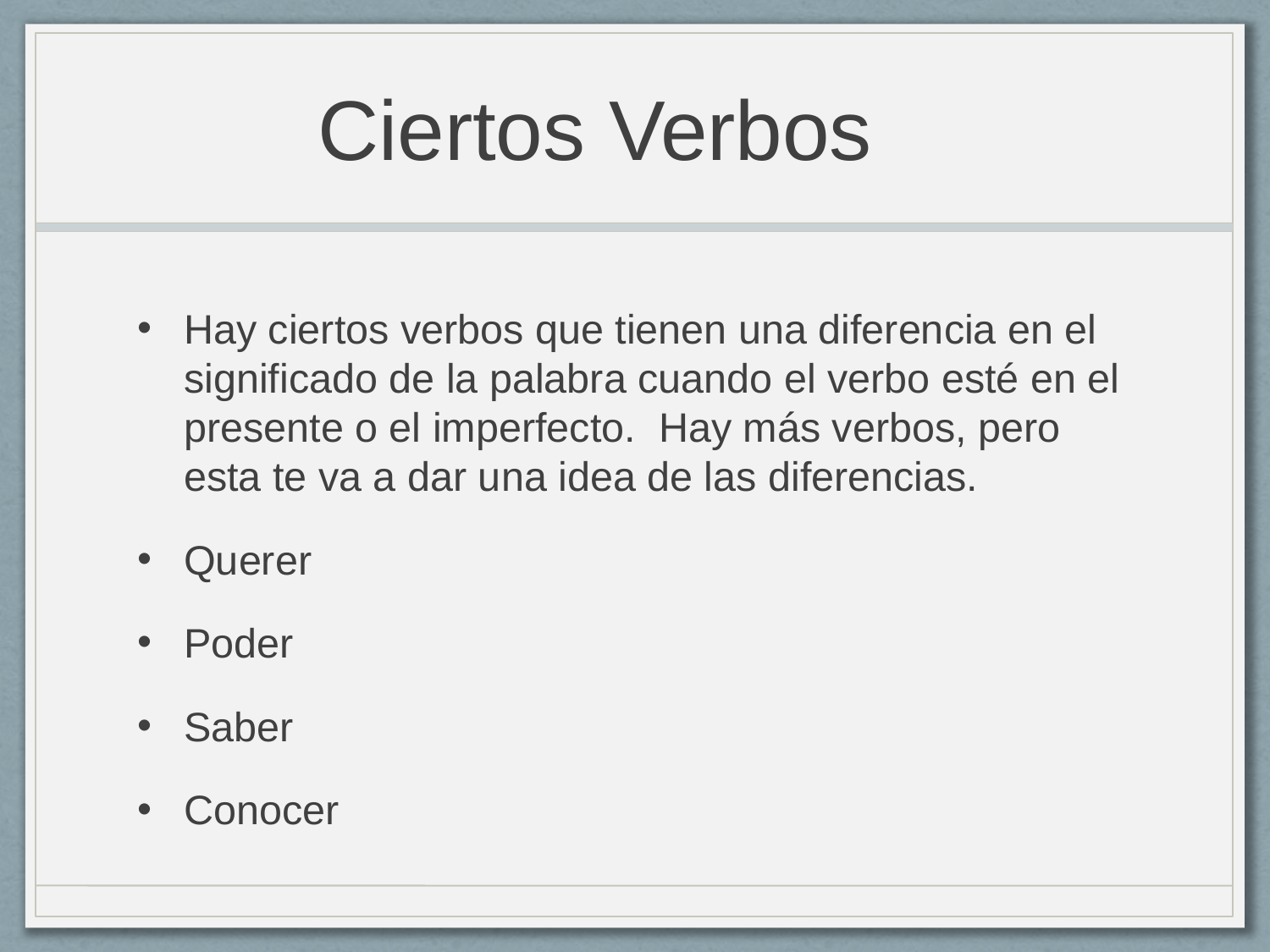

# Ciertos Verbos
Hay ciertos verbos que tienen una diferencia en el significado de la palabra cuando el verbo esté en el presente o el imperfecto.  Hay más verbos, pero esta te va a dar una idea de las diferencias.
Querer
Poder
Saber
Conocer